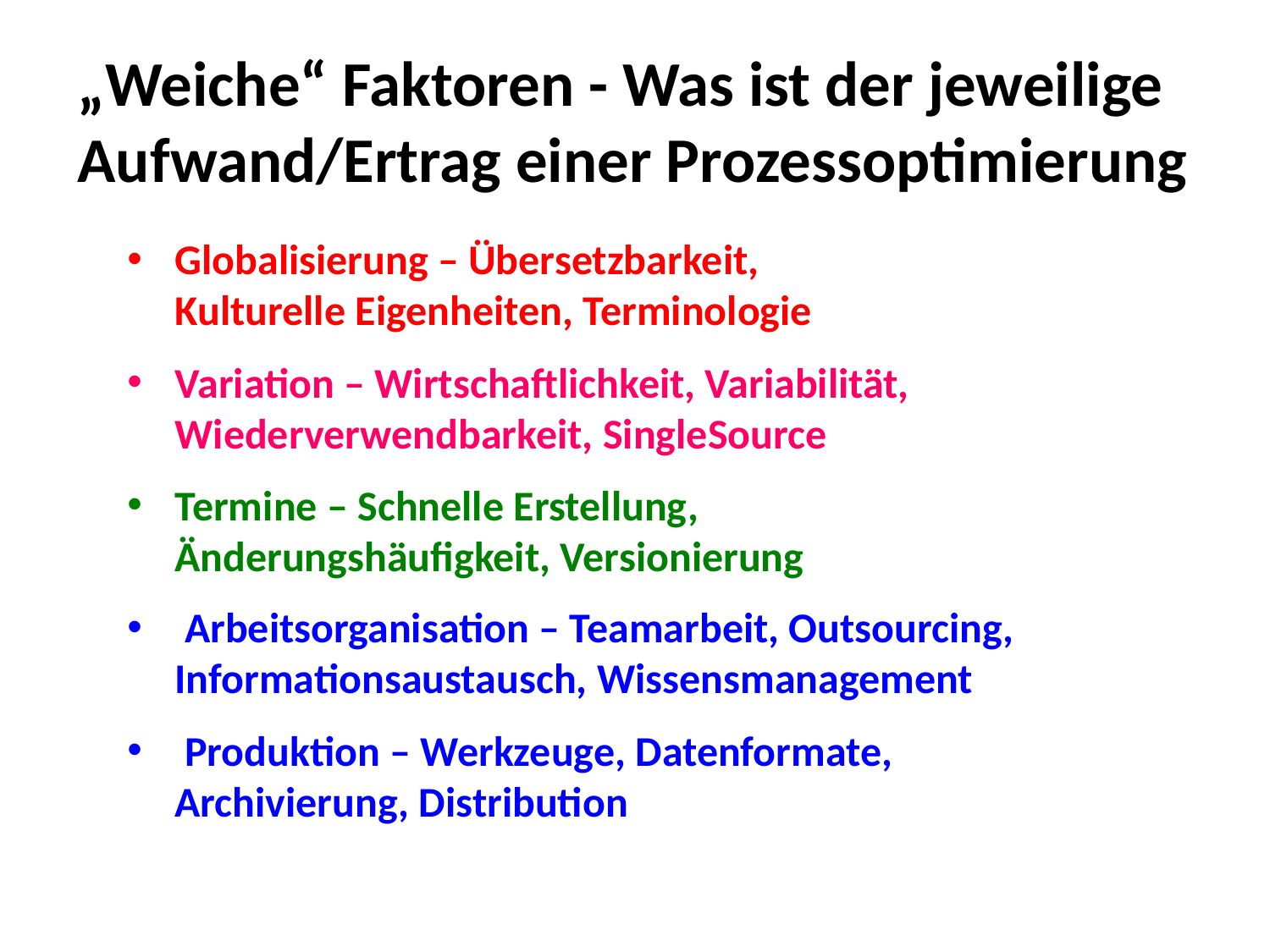

„Weiche“ Faktoren - Was ist der jeweilige Aufwand/Ertrag einer Prozessoptimierung
Globalisierung – Übersetzbarkeit,
Kulturelle Eigenheiten, Terminologie
Variation – Wirtschaftlichkeit, Variabilität, Wiederverwendbarkeit, SingleSource
Termine – Schnelle Erstellung, Änderungshäufigkeit, Versionierung
 Arbeitsorganisation – Teamarbeit, Outsourcing, Informationsaustausch, Wissensmanagement
 Produktion – Werkzeuge, Datenformate, Archivierung, Distribution